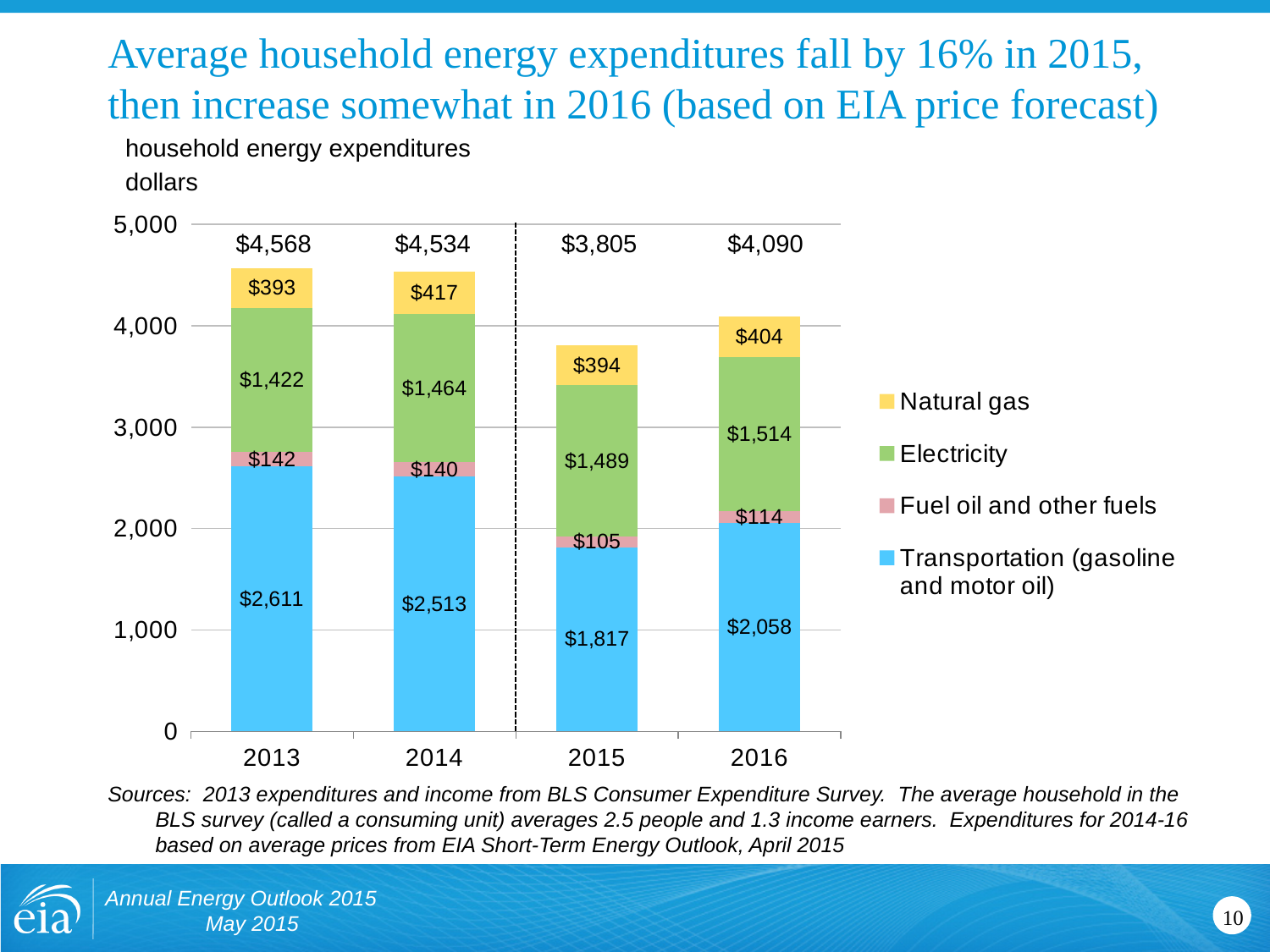

# Average household energy expenditures fall by 16% in 2015, then increase somewhat in 2016 (based on EIA price forecast)
household energy expenditures
dollars

### Chart

| Category | Transportation (gasoline and motor oil) | Fuel oil and other fuels | Electricity | Natural gas |
|---|---|---|---|---|
| 2013 | 2611.0 | 142.0 | 1422.0 | 393.0 |
| 2014 | 2513.2331967012706 | 139.50386528652857 | 1464.0 | 417.49419880055797 |
| 2015 | 1816.7705374746986 | 105.0 | 1489.0 | 393.67426000479287 |
| 2016 | 2057.791871605033 | 114.0 | 1514.3549031985121 | 403.9689583827975 |
$4,568            $4,534             $3,805             $4,090
Sources:  2013 expenditures and income from BLS Consumer Expenditure Survey.  The average household in the BLS survey (called a consuming unit) averages 2.5 people and 1.3 income earners.  Expenditures for 2014-16 based on average prices from EIA Short-Term Energy Outlook, April 2015
Annual Energy Outlook 2015                                                May 2015
10